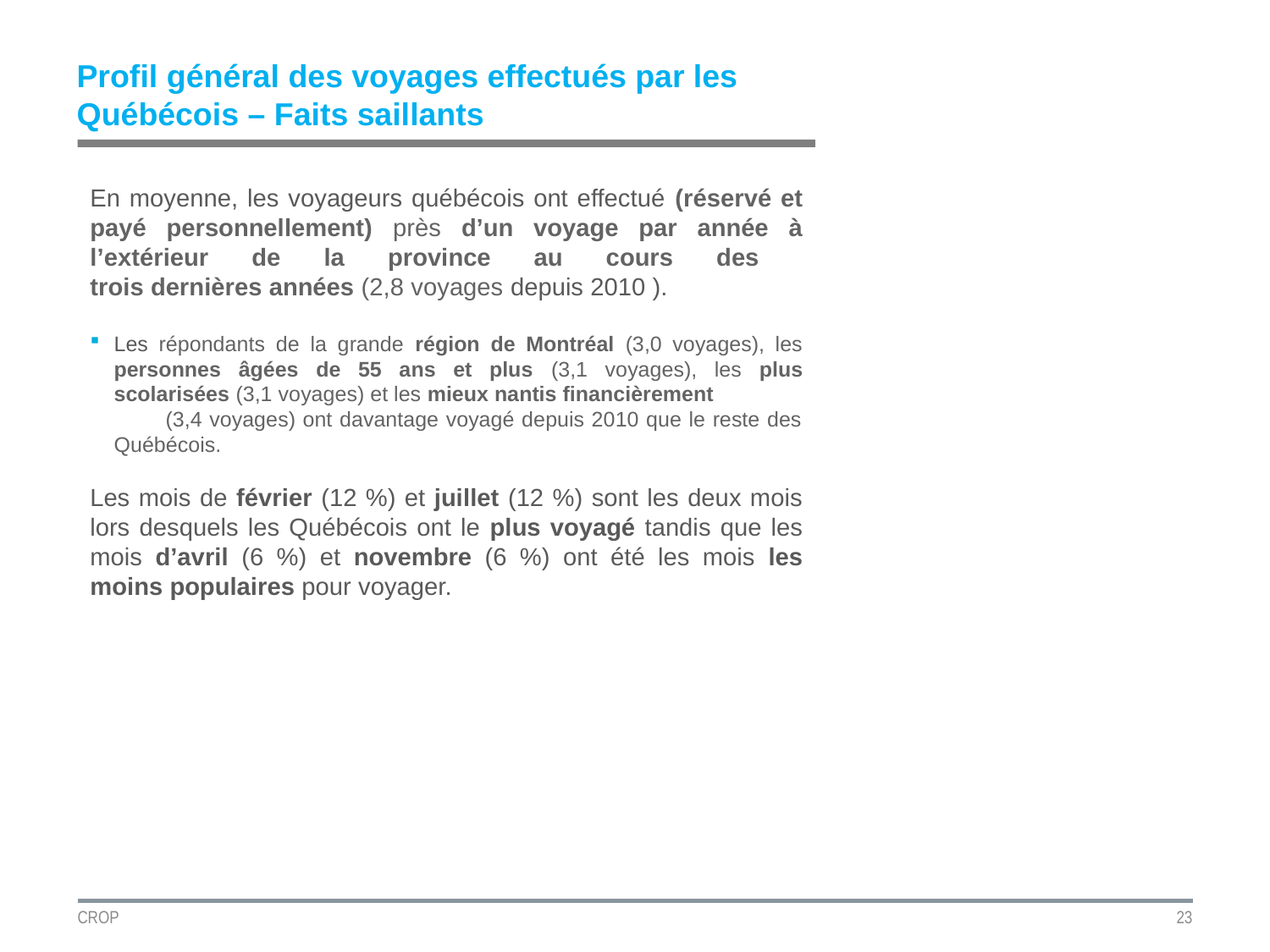

Profil général des voyages effectués par les Québécois – Faits saillants

En moyenne, les voyageurs québécois ont effectué (réservé et payé personnellement) près d’un voyage par année à l’extérieur de la province au cours des
trois dernières années (2,8 voyages depuis 2010 ).

Les répondants de la grande région de Montréal (3,0 voyages), les personnes âgées de 55 ans et plus (3,1 voyages), les plus scolarisées (3,1 voyages) et les mieux nantis financièrement                       (3,4 voyages) ont davantage voyagé depuis 2010 que le reste des Québécois.

Les mois de février (12 %) et juillet (12 %) sont les deux mois lors desquels les Québécois ont le plus voyagé tandis que les mois d’avril (6 %) et novembre (6 %) ont été les mois les moins populaires pour voyager.

CROP
23